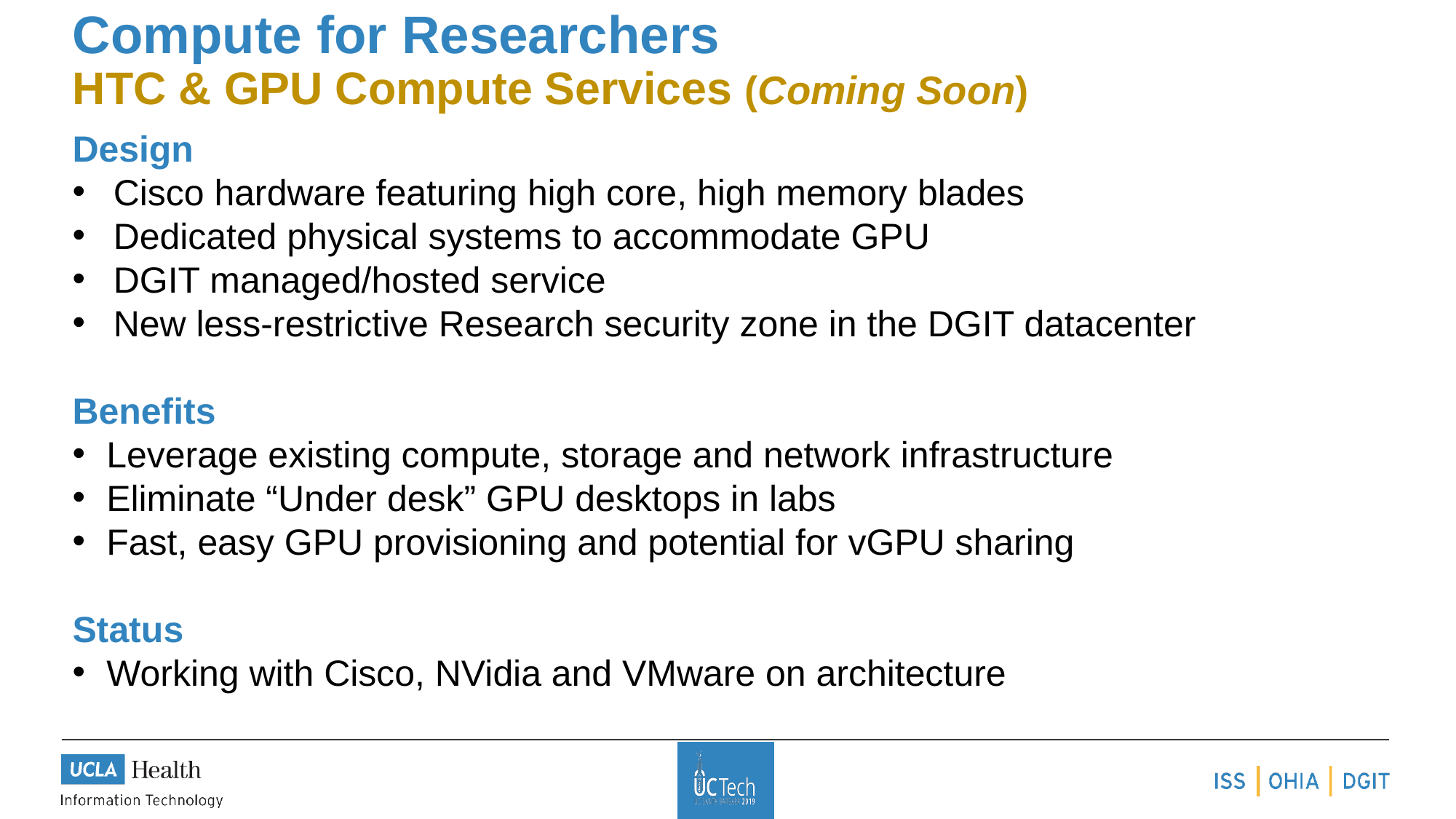

# Compute for Researchers HTC & GPU Compute Services (Coming Soon)
Design
Cisco hardware featuring high core, high memory blades
Dedicated physical systems to accommodate GPU
DGIT managed/hosted service
New less-restrictive Research security zone in the DGIT datacenter

Benefits
Leverage existing compute, storage and network infrastructure
Eliminate “Under desk” GPU desktops in labs
Fast, easy GPU provisioning and potential for vGPU sharing

Status
Working with Cisco, NVidia and VMware on architecture